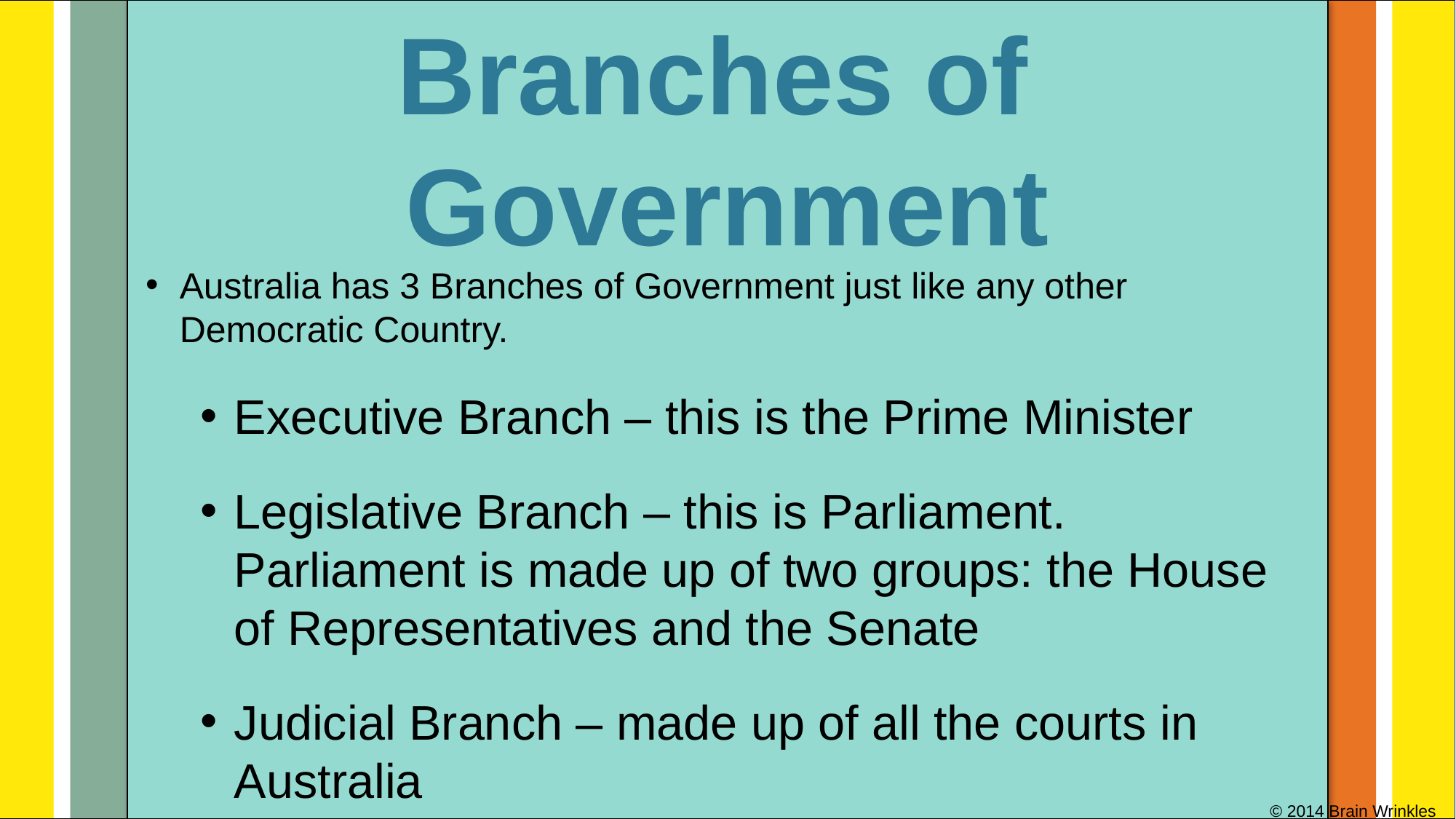

Branches of
Government

#
Australia has 3 Branches of Government just like any other Democratic Country.

Executive Branch – this is the Prime Minister

Legislative Branch – this is Parliament.  Parliament is made up of two groups: the House of Representatives and the Senate

Judicial Branch – made up of all the courts in Australia

© 2014 Brain Wrinkles